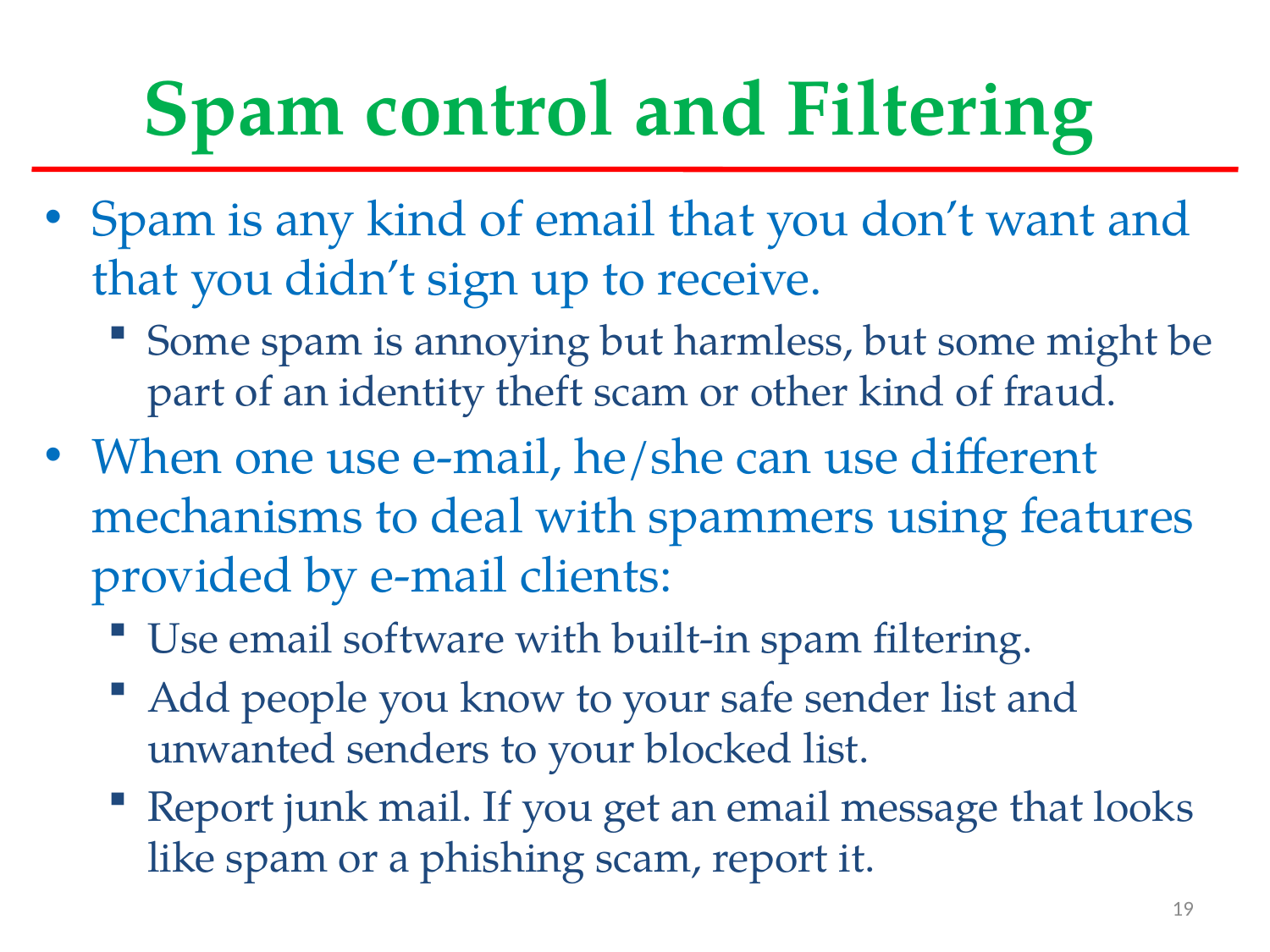

# Spam control and Filtering
Spam is any kind of email that you don’t want and that you didn’t sign up to receive.
Some spam is annoying but harmless, but some might be part of an identity theft scam or other kind of fraud.
When one use e-mail, he/she can use different mechanisms to deal with spammers using features provided by e-mail clients:
Use email software with built-in spam filtering.
Add people you know to your safe sender list and unwanted senders to your blocked list.
Report junk mail. If you get an email message that looks like spam or a phishing scam, report it.
19